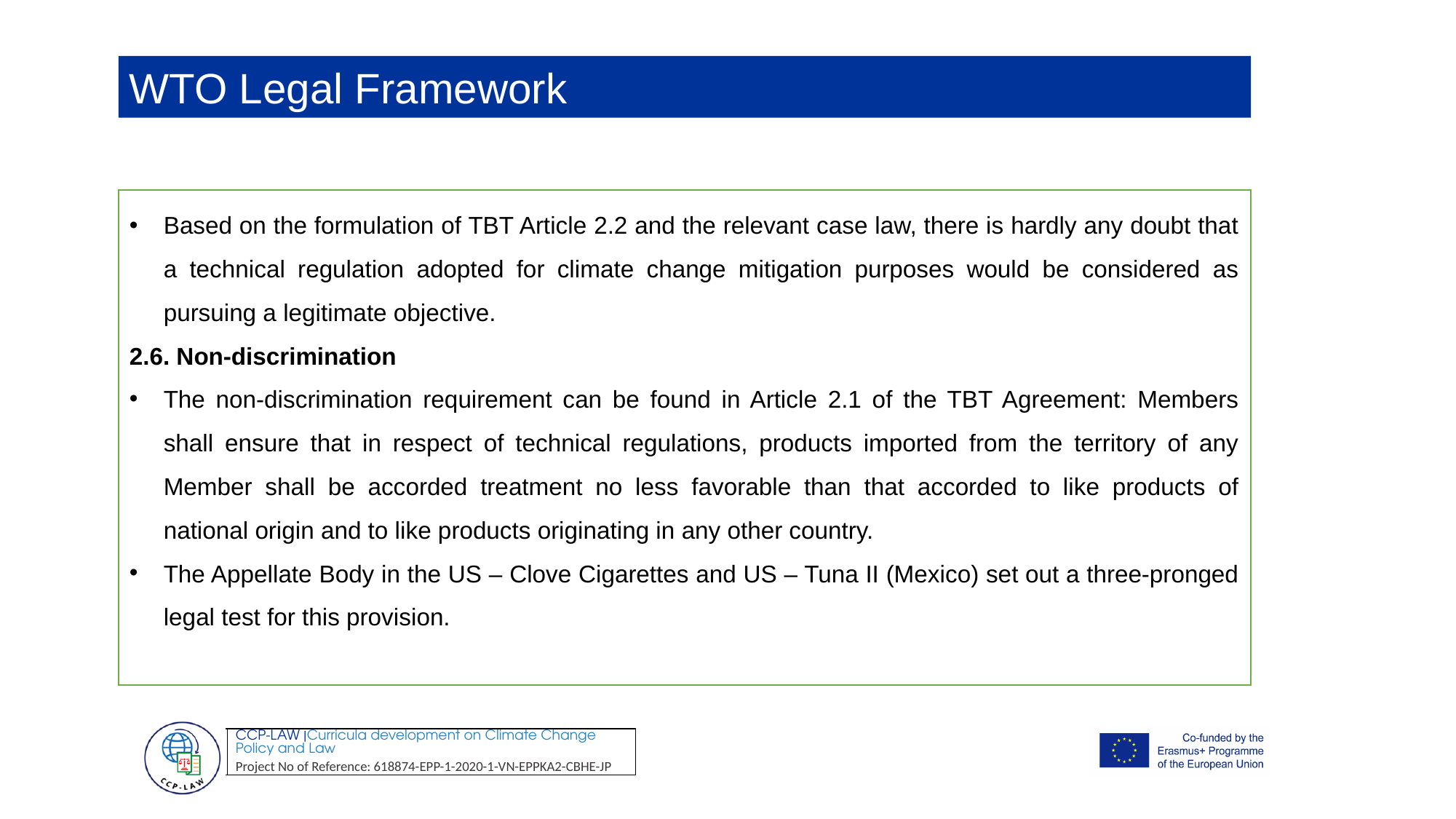

WTO Legal Framework
Based on the formulation of TBT Article 2.2 and the relevant case law, there is hardly any doubt that a technical regulation adopted for climate change mitigation purposes would be considered as pursuing a legitimate objective.
2.6. Non-discrimination
The non-discrimination requirement can be found in Article 2.1 of the TBT Agreement: Members shall ensure that in respect of technical regulations, products imported from the territory of any Member shall be accorded treatment no less favorable than that accorded to like products of national origin and to like products originating in any other country.
The Appellate Body in the US – Clove Cigarettes and US – Tuna II (Mexico) set out a three-pronged legal test for this provision.